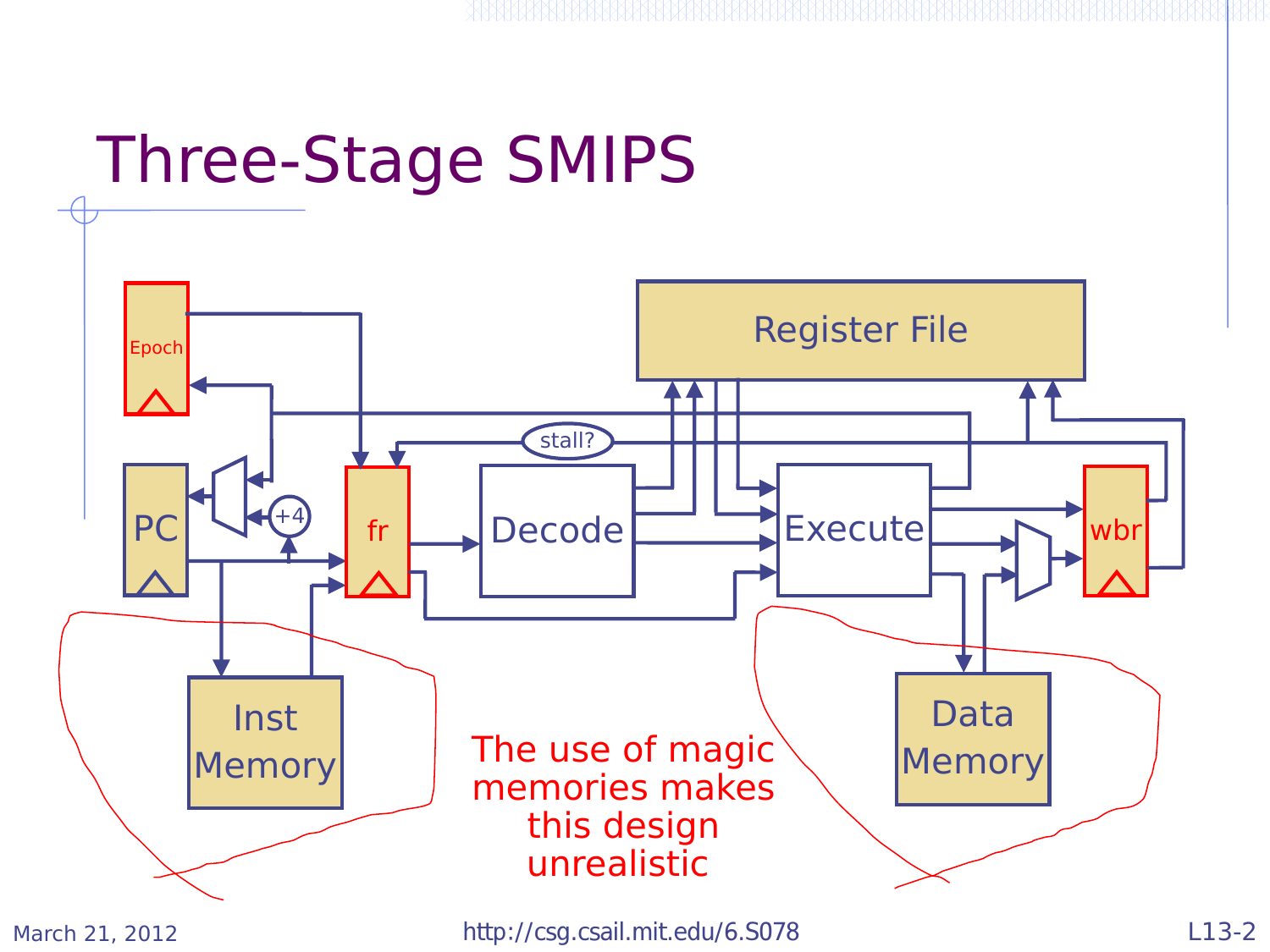

Three-Stage SMIPS

Register File
Epoch

stall?

PC
Execute
Decode
wbr
fr

+4

Data
Memory
Inst
Memory
The use of magic memories makes this design unrealistic
March 21, 2012
http://csg.csail.mit.edu/6.S078
L13-2